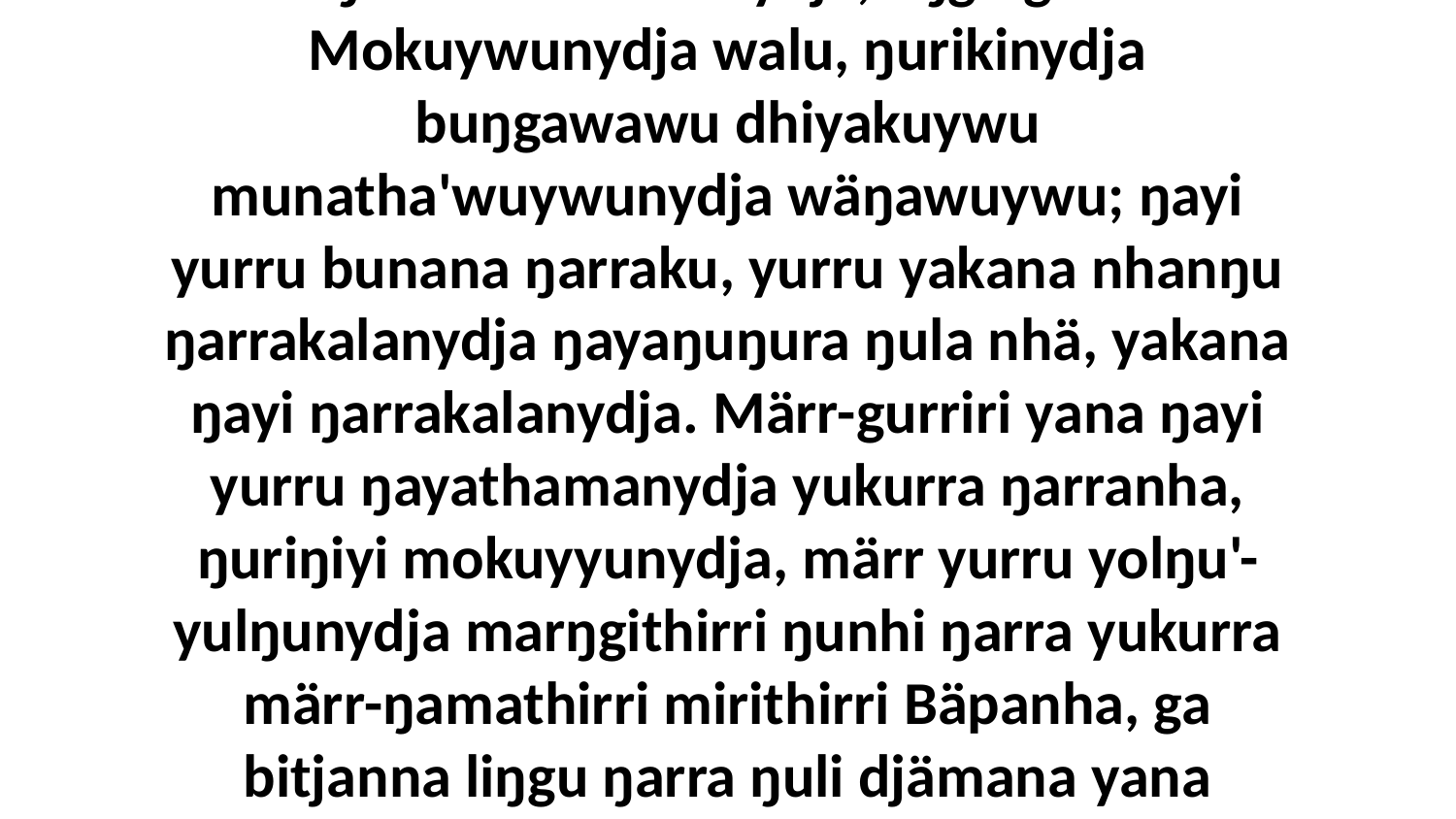

30-31 “Yakana dhuwala weyingunydja waŋanharawu ŋarraku, ŋarra yurru yukurra waŋa nhumalanhanydja, liŋgu galkina Mokuywunydja walu, ŋurikinydja buŋgawawu dhiyakuywu munatha'wuywunydja wäŋawuywu; ŋayi yurru bunana ŋarraku, yurru yakana nhanŋu ŋarrakalanydja ŋayaŋuŋura ŋula nhä, yakana ŋayi ŋarrakalanydja. Märr-gurriri yana ŋayi yurru ŋayathamanydja yukurra ŋarranha, ŋuriŋiyi mokuyyunydja, märr yurru yolŋu'-yulŋunydja marŋgithirri ŋunhi ŋarra yukurra märr-ŋamathirri mirithirri Bäpanha, ga bitjanna liŋgu ŋarra ŋuli djämana yana yulŋunydja, ŋunhi ŋayi ŋuli nhaltjan waŋa ŋarranha Bäpayu. Gul' ŋilimurru marrtjina.” Ga bitjarra ŋayi Djesu waŋananydja.